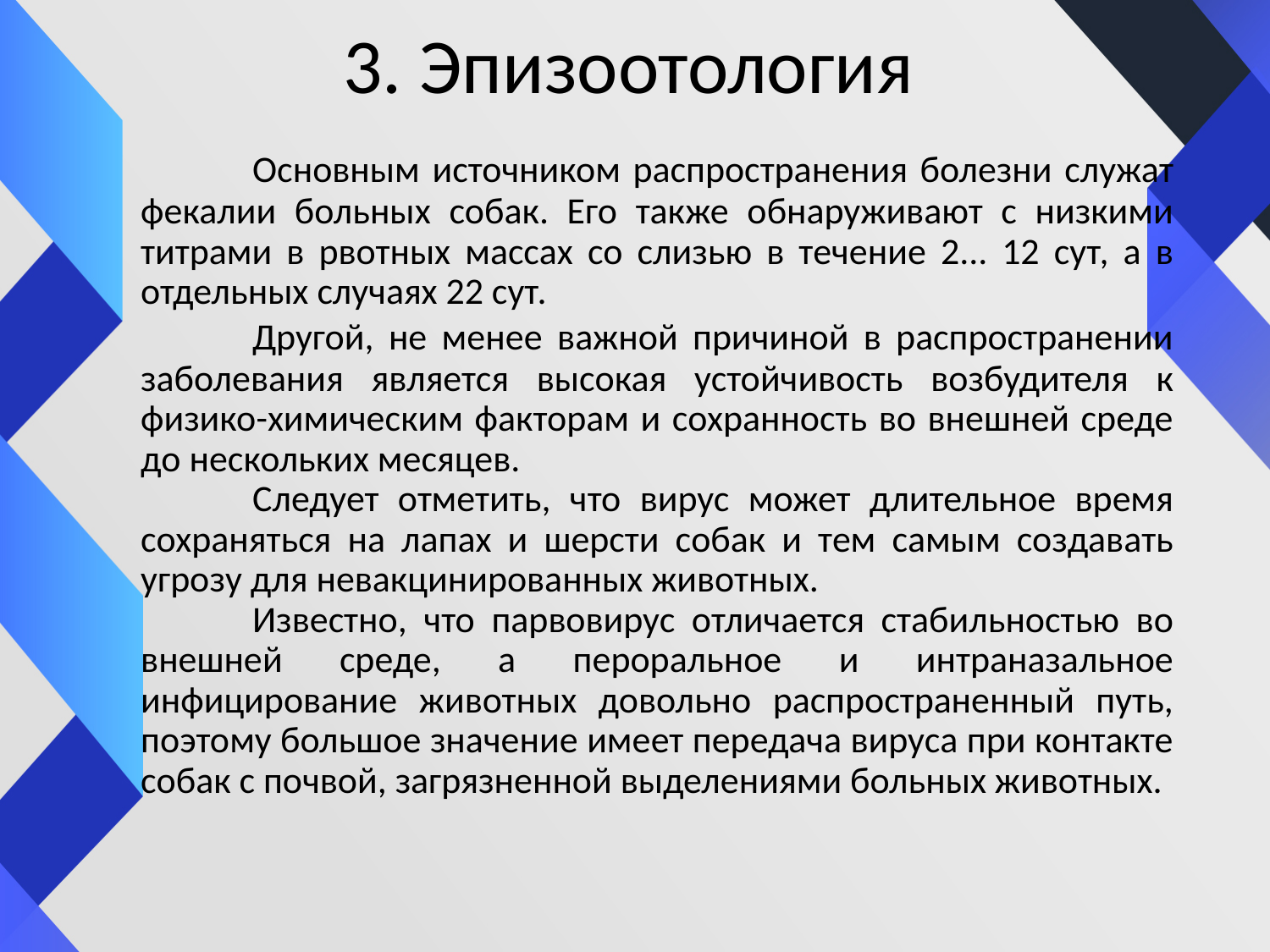

# 3. Эпизоотология
	Основным источником распространения болезни служат фекалии больных собак. Его также обнаруживают с низкими титрами в рвотных массах со слизью в течение 2... 12 сут, а в отдельных случаях 22 сут.
	Другой, не менее важной причиной в распространении заболевания является высокая устойчивость возбудителя к физико-химическим факторам и сохранность во внешней среде до нескольких месяцев.
	Следует отметить, что вирус может длительное время сохраняться на лапах и шерсти собак и тем самым создавать угрозу для невакцинированных животных.
	Известно, что парвовирус отличается стабильностью во внешней среде, а пероральное и интраназальное инфицирование животных довольно распространенный путь, поэтому большое значение имеет передача вируса при контакте собак с почвой, загрязненной выделениями больных животных.